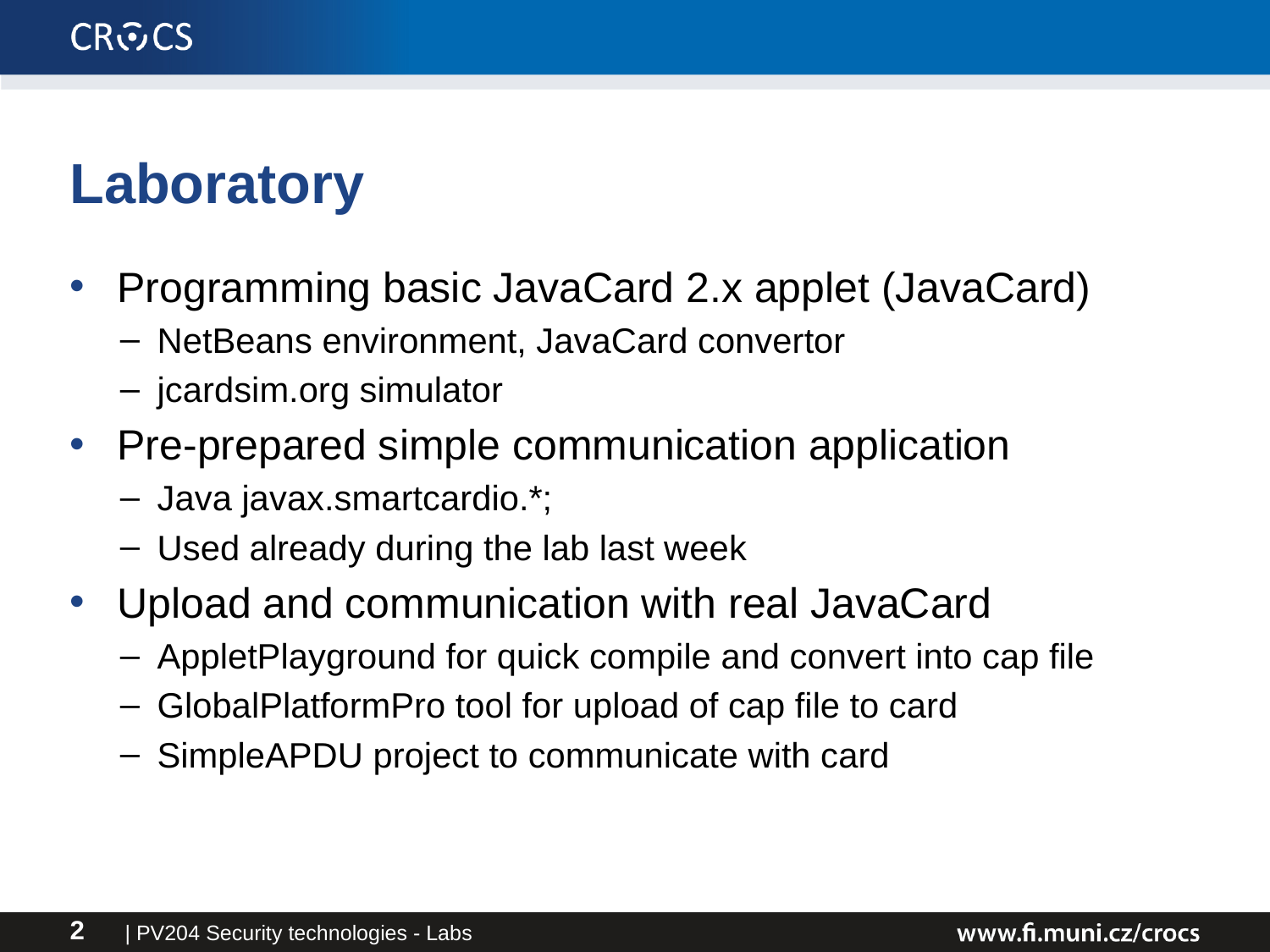

# Laboratory
Programming basic JavaCard 2.x applet (JavaCard)
NetBeans environment, JavaCard convertor
jcardsim.org simulator
Pre-prepared simple communication application
Java javax.smartcardio.*;
Used already during the lab last week
Upload and communication with real JavaCard
AppletPlayground for quick compile and convert into cap file
GlobalPlatformPro tool for upload of cap file to card
SimpleAPDU project to communicate with card
| PV204 Security technologies - Labs
2